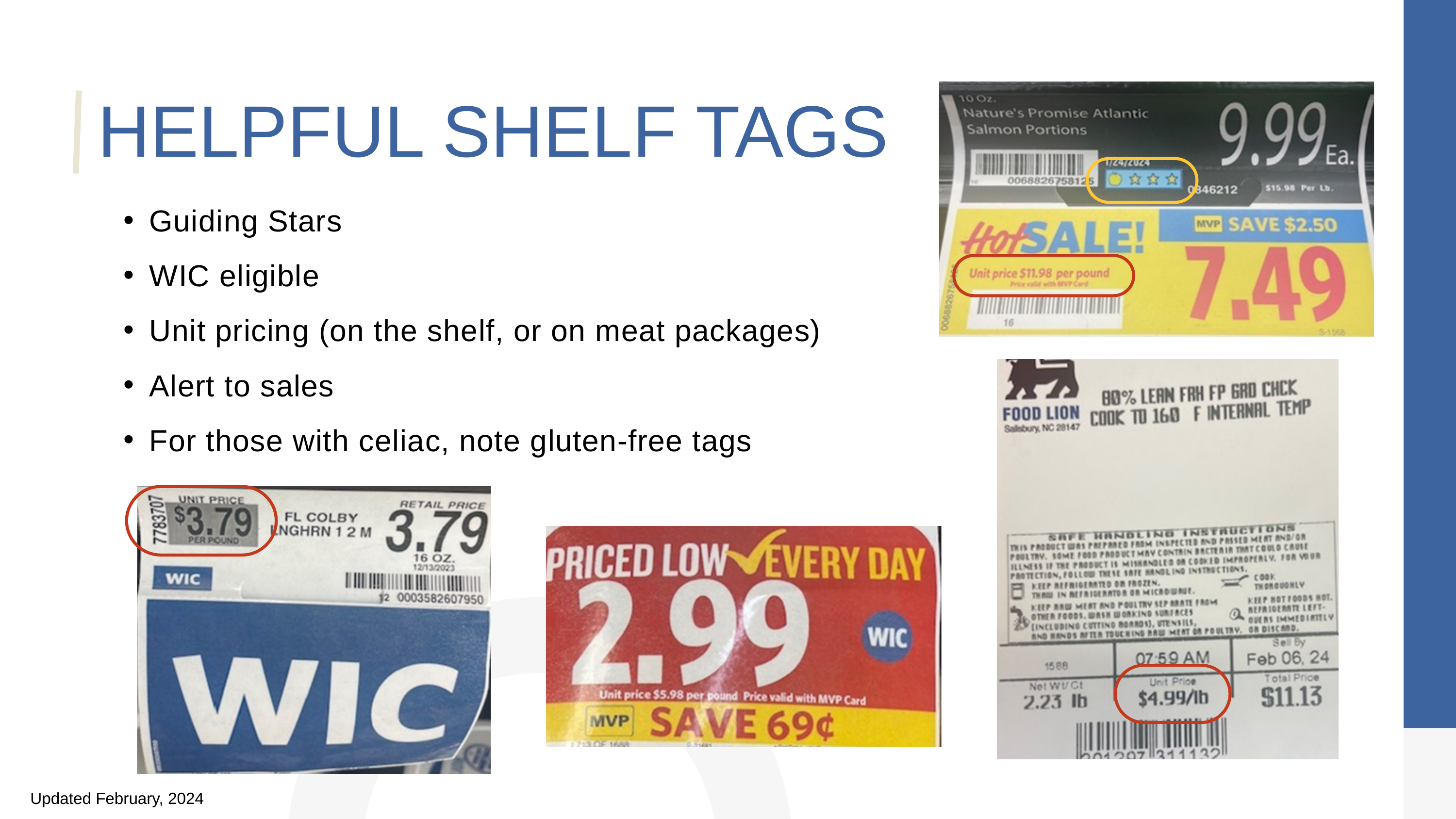

HELPFUL SHELF TAGS
Guiding Stars
WIC eligible
Unit pricing (on the shelf, or on meat packages)
Alert to sales
For those with celiac, note gluten-free tags

Updated February, 2024